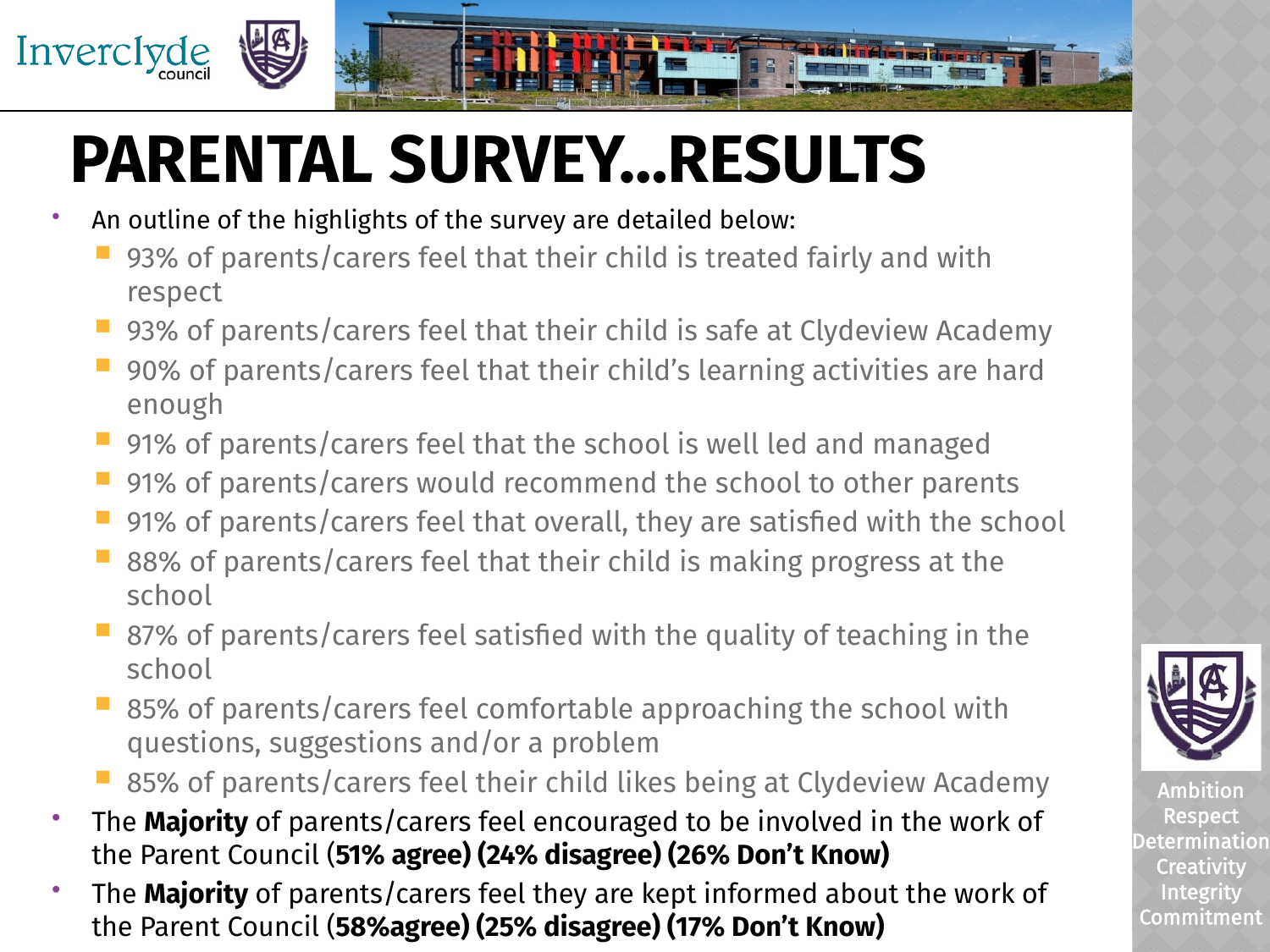

# Parental survey…results
An outline of the highlights of the survey are detailed below:
93% of parents/carers feel that their child is treated fairly and with respect
93% of parents/carers feel that their child is safe at Clydeview Academy
90% of parents/carers feel that their child’s learning activities are hard enough
91% of parents/carers feel that the school is well led and managed
91% of parents/carers would recommend the school to other parents
91% of parents/carers feel that overall, they are satisfied with the school
88% of parents/carers feel that their child is making progress at the school
87% of parents/carers feel satisfied with the quality of teaching in the school
85% of parents/carers feel comfortable approaching the school with questions, suggestions and/or a problem
85% of parents/carers feel their child likes being at Clydeview Academy
The Majority of parents/carers feel encouraged to be involved in the work of the Parent Council (51% agree) (24% disagree) (26% Don’t Know)
The Majority of parents/carers feel they are kept informed about the work of the Parent Council (58%agree) (25% disagree) (17% Don’t Know)